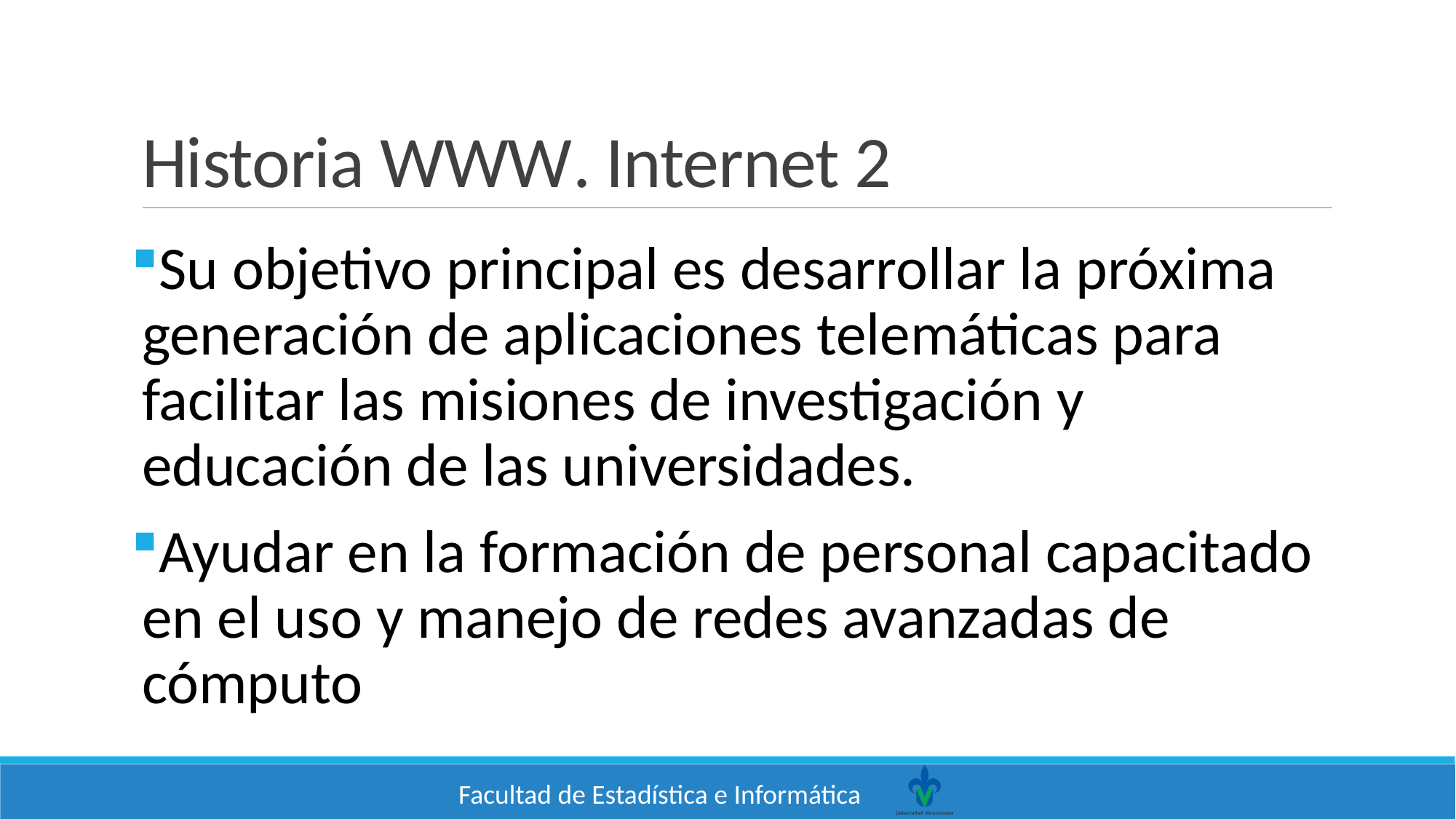

# Historia WWW. Internet 2
Su objetivo principal es desarrollar la próxima generación de aplicaciones telemáticas para facilitar las misiones de investigación y educación de las universidades.
Ayudar en la formación de personal capacitado en el uso y manejo de redes avanzadas de cómputo